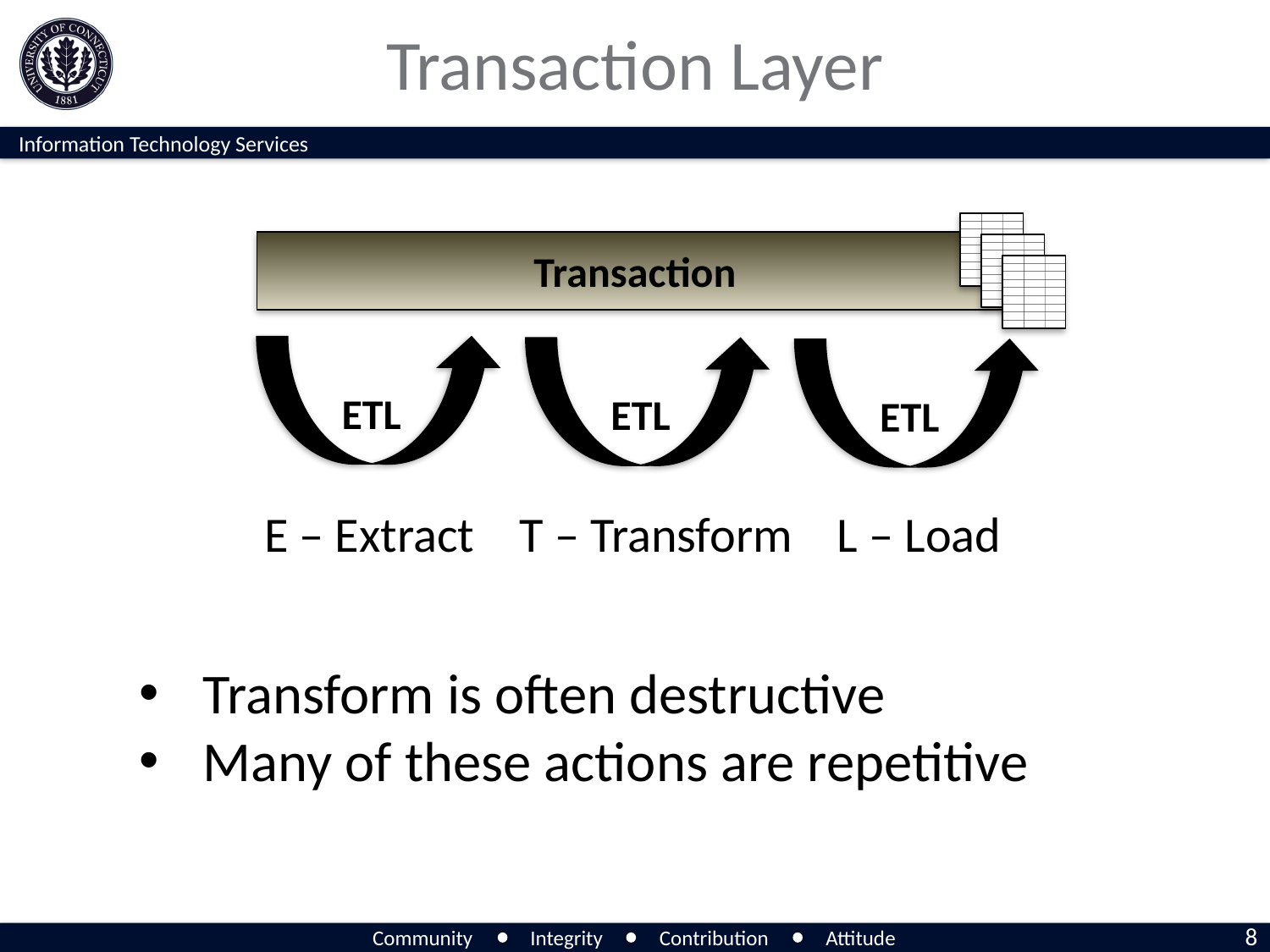

# Transaction Layer

Transaction

ETL

ETL
ETL
E – Extract    T – Transform    L – Load
Transform is often destructive
Many of these actions are repetitive